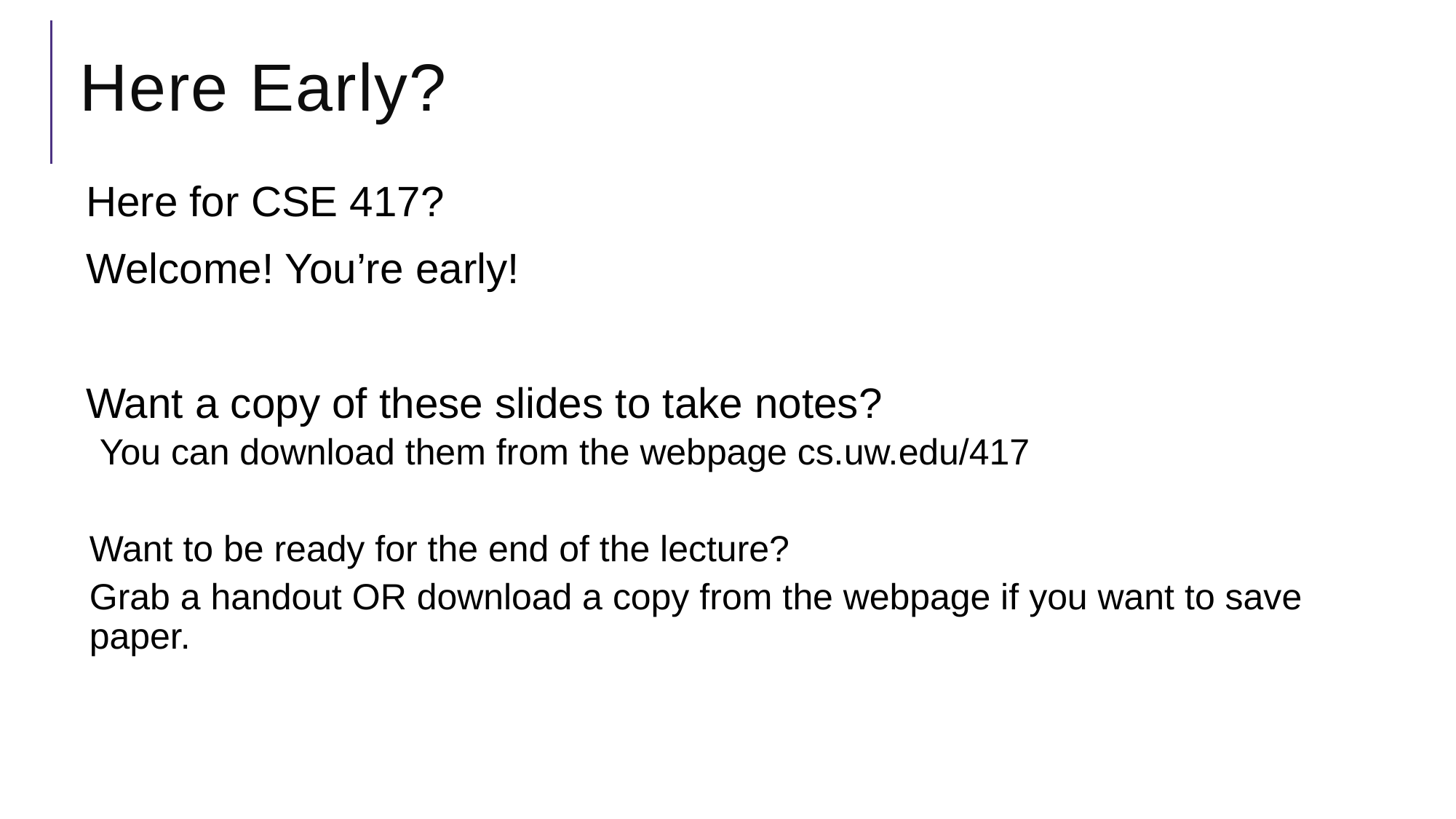

# Here Early?
Here for CSE 417?
Welcome! You’re early!

Want a copy of these slides to take notes?
 You can download them from the webpage cs.uw.edu/417

Want to be ready for the end of the lecture?
Grab a handout OR download a copy from the webpage if you want to save paper.